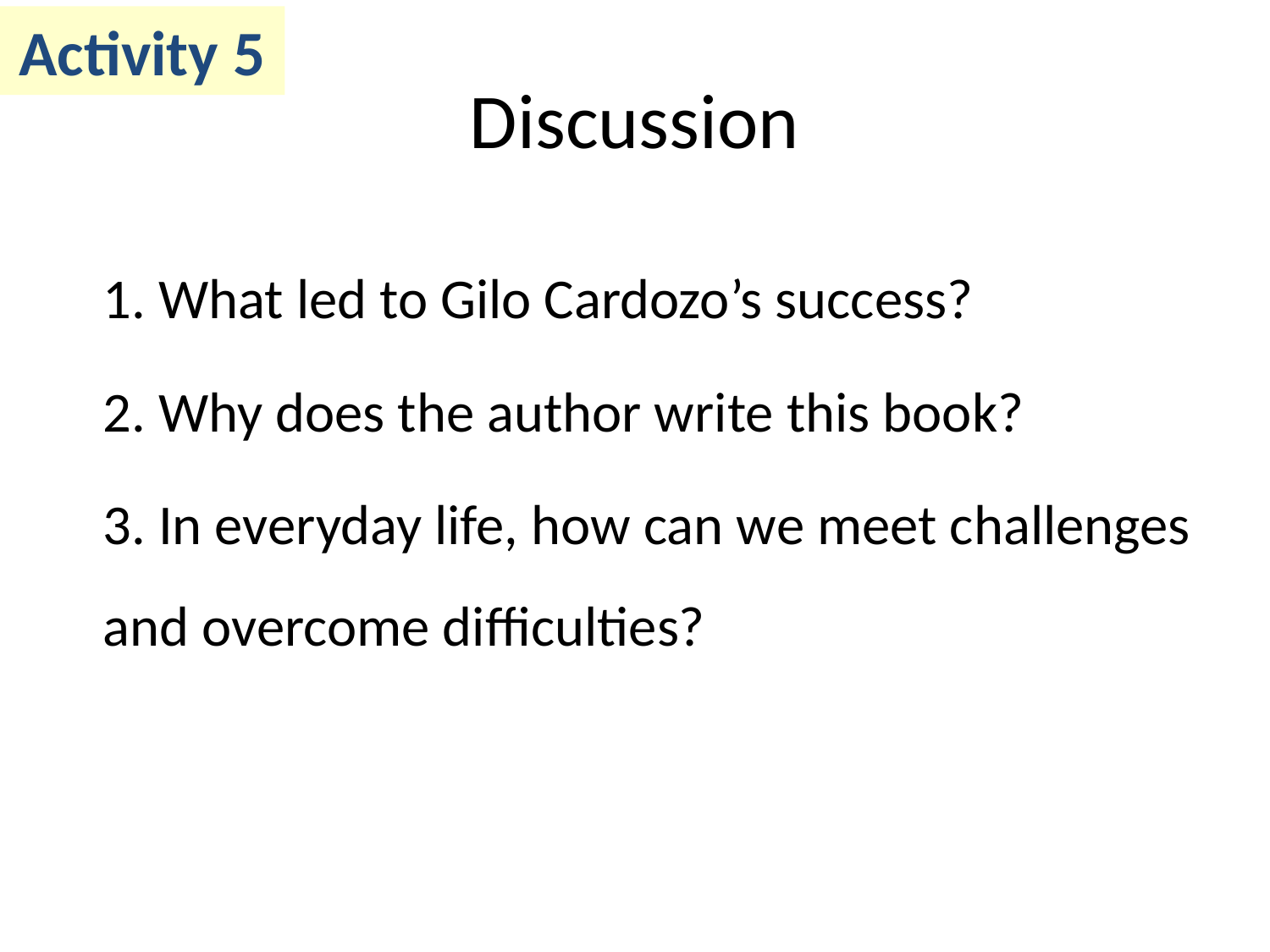

Activity 5
# Discussion
1. What led to Gilo Cardozo’s success?
2. Why does the author write this book?
3. In everyday life, how can we meet challenges and overcome difficulties?